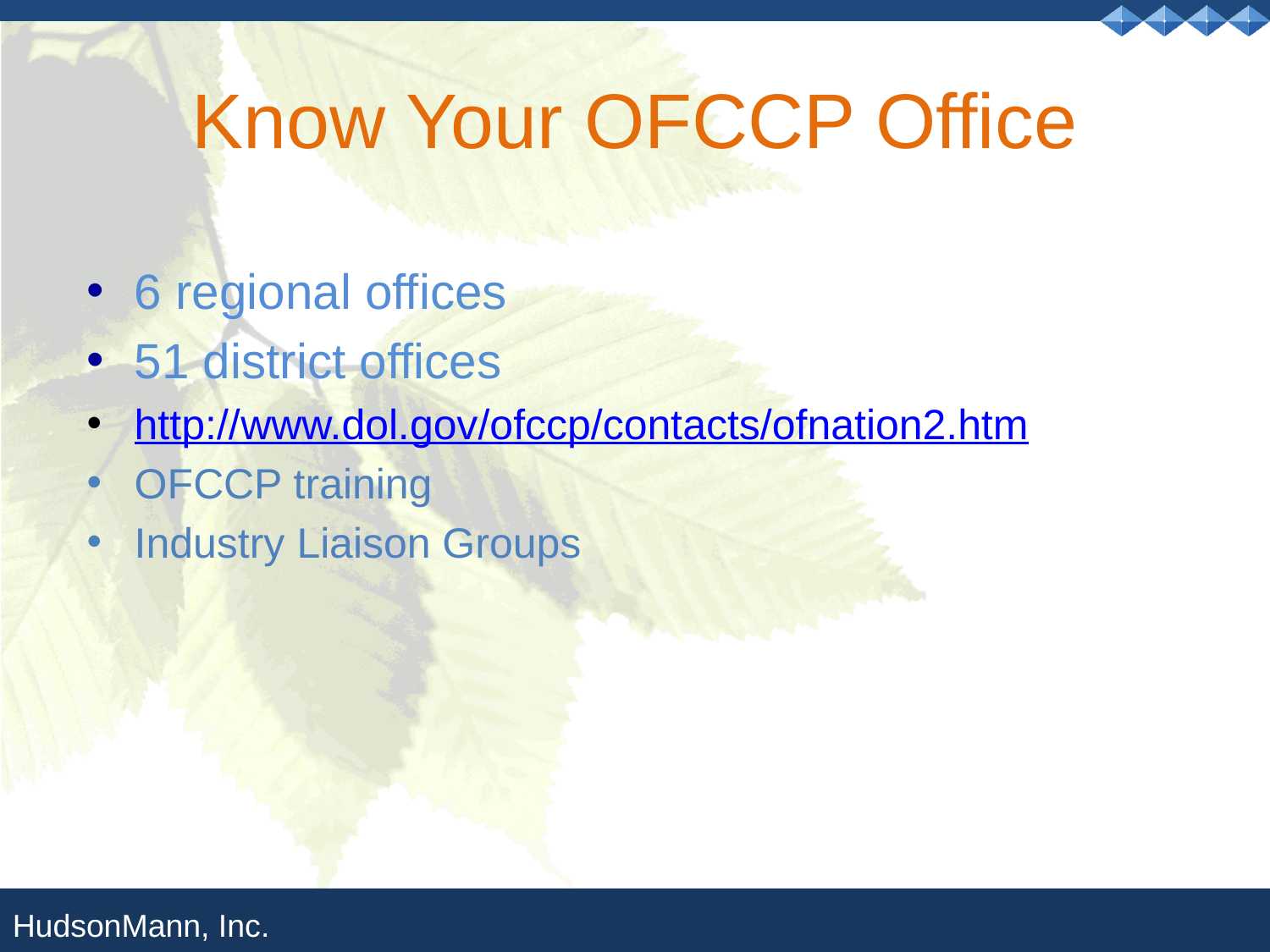

# Know Your OFCCP Office
6 regional offices
51 district offices
http://www.dol.gov/ofccp/contacts/ofnation2.htm
OFCCP training
Industry Liaison Groups